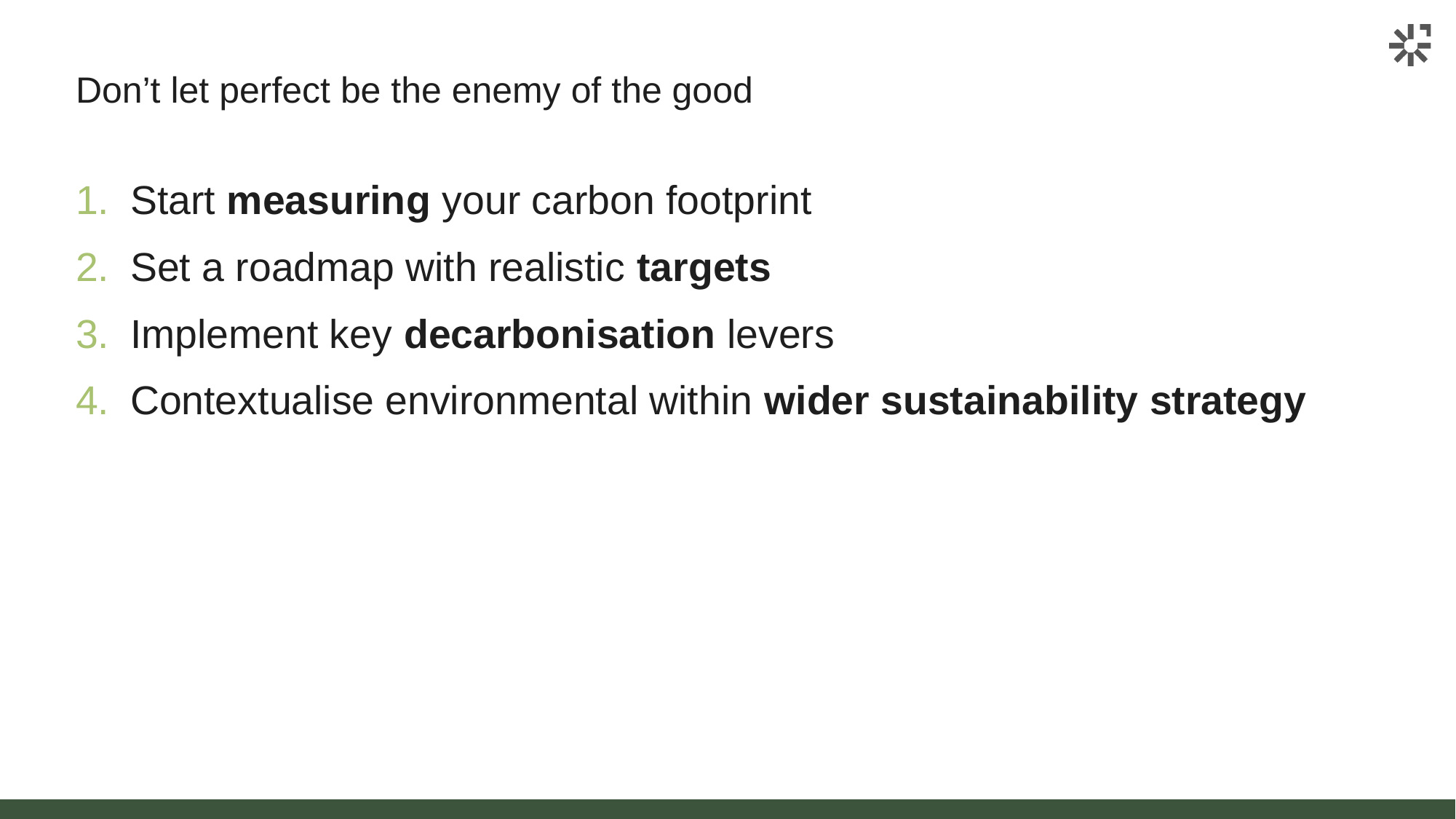

# Don’t let perfect be the enemy of the good
Start measuring your carbon footprint
Set a roadmap with realistic targets
Implement key decarbonisation levers
Contextualise environmental within wider sustainability strategy